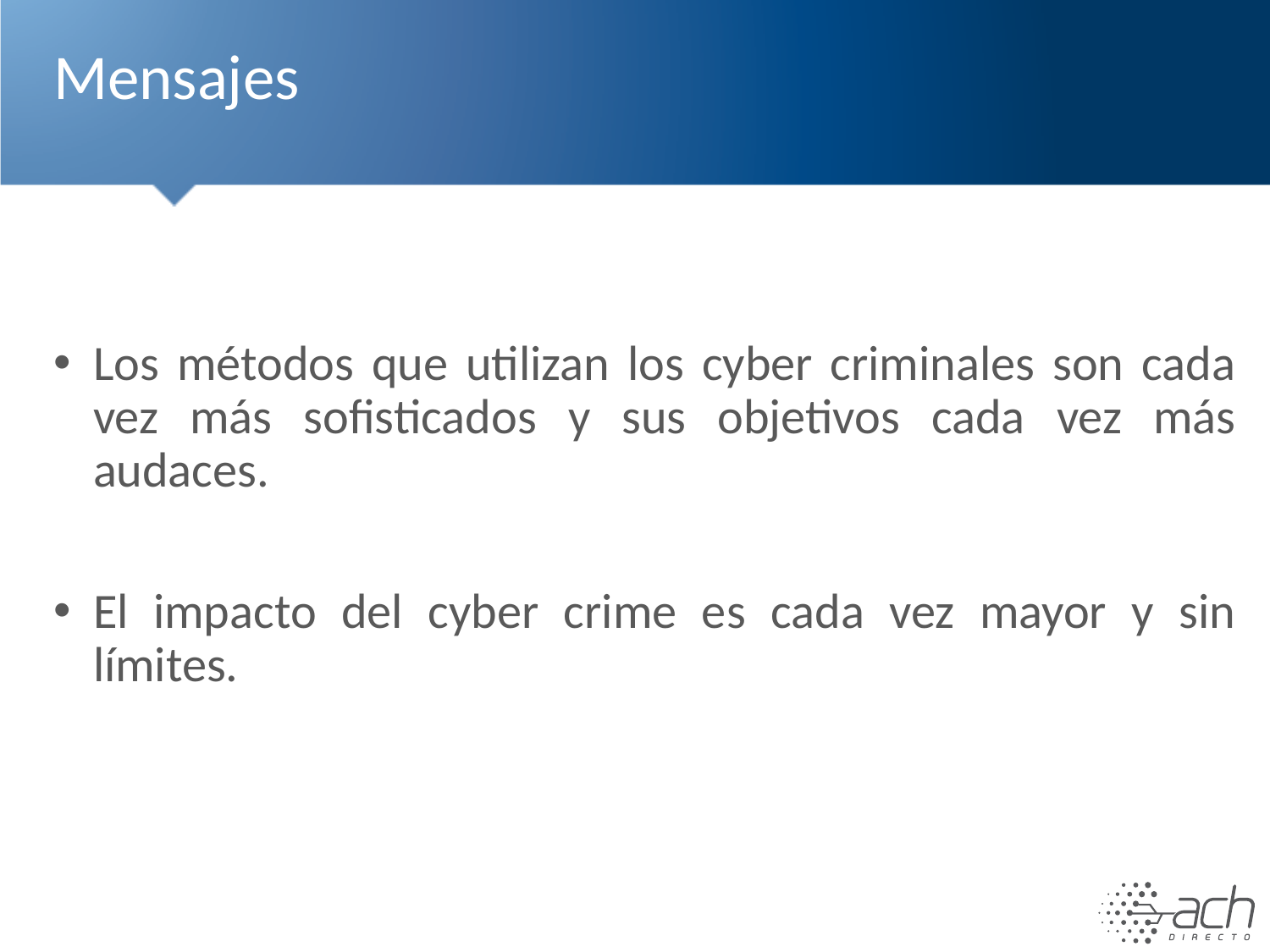

# Mensajes
Los métodos que utilizan los cyber criminales son cada vez más sofisticados y sus objetivos cada vez más audaces.

El impacto del cyber crime es cada vez mayor y sin límites.